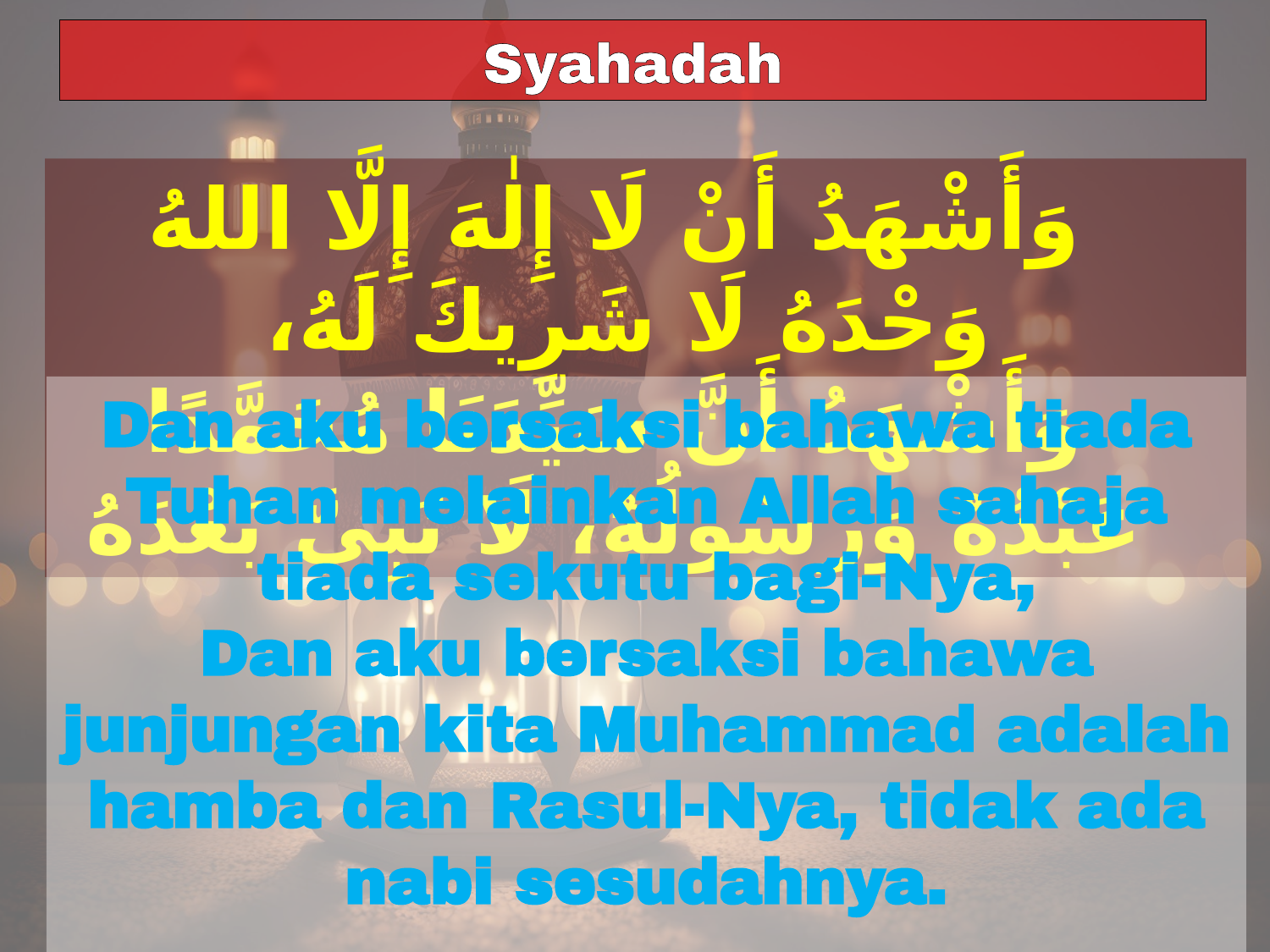

Syahadah
وَأَشْهَدُ أَنْ لَا إِلٰهَ إِلَّا اللهُ وَحْدَهُ لَا شَرِيكَ لَهُ،
وَأَشْهَدُ أَنَّ سَيِّدَنَا مُحَمَّدًا عَبْدُهُ وَرَسُولُهُ، لَا نَبِيَّ بَعْدَهُ
Dan aku bersaksi bahawa tiada Tuhan melainkan Allah sahaja tiada sekutu bagi-Nya,
Dan aku bersaksi bahawa junjungan kita Muhammad adalah hamba dan Rasul-Nya, tidak ada nabi sesudahnya.